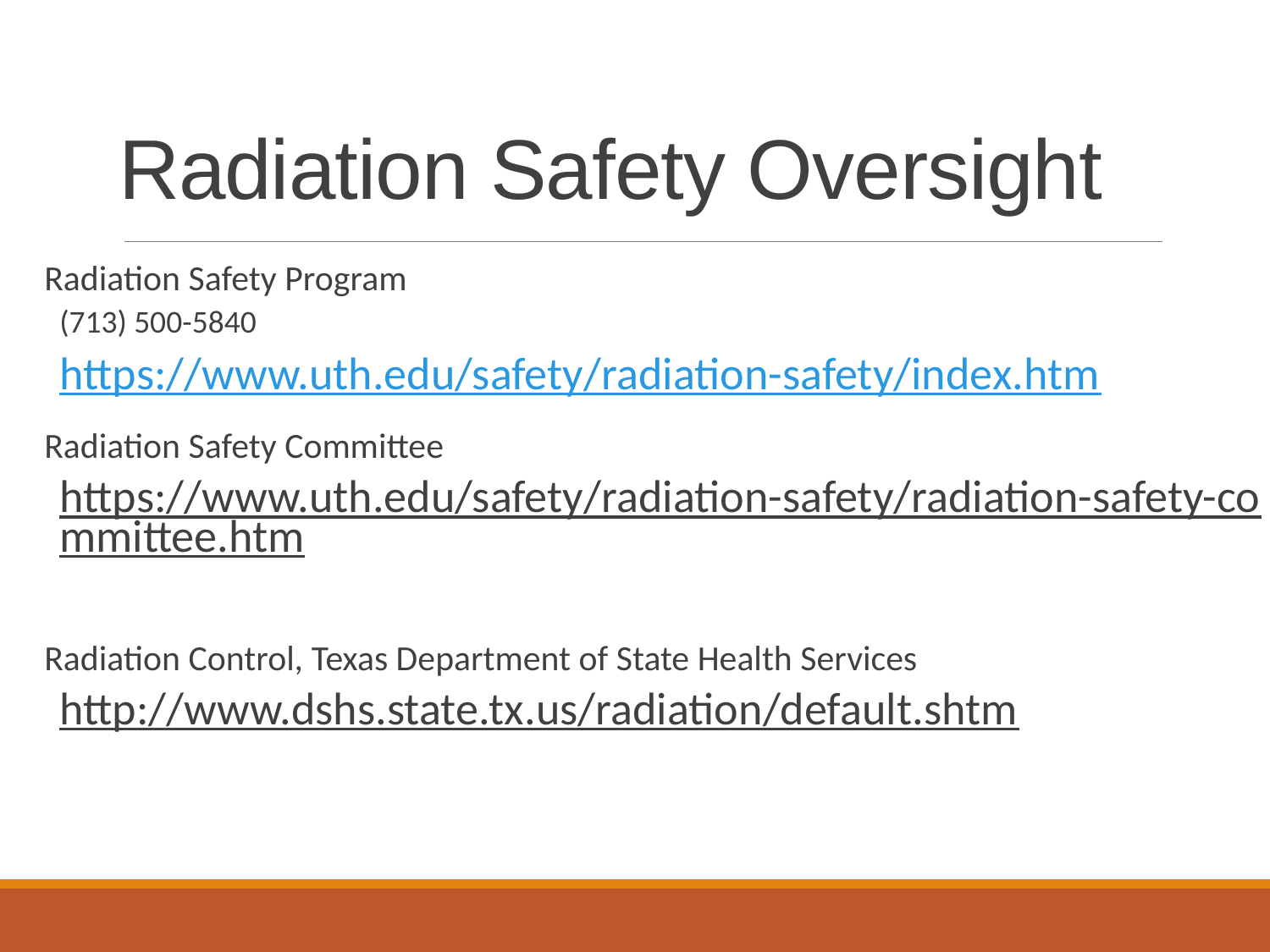

# Radiation Safety Oversight
Radiation Safety Program
(713) 500-5840
https://www.uth.edu/safety/radiation-safety/index.htm
Radiation Safety Committee
https://www.uth.edu/safety/radiation-safety/radiation-safety-committee.htm
Radiation Control, Texas Department of State Health Services
http://www.dshs.state.tx.us/radiation/default.shtm